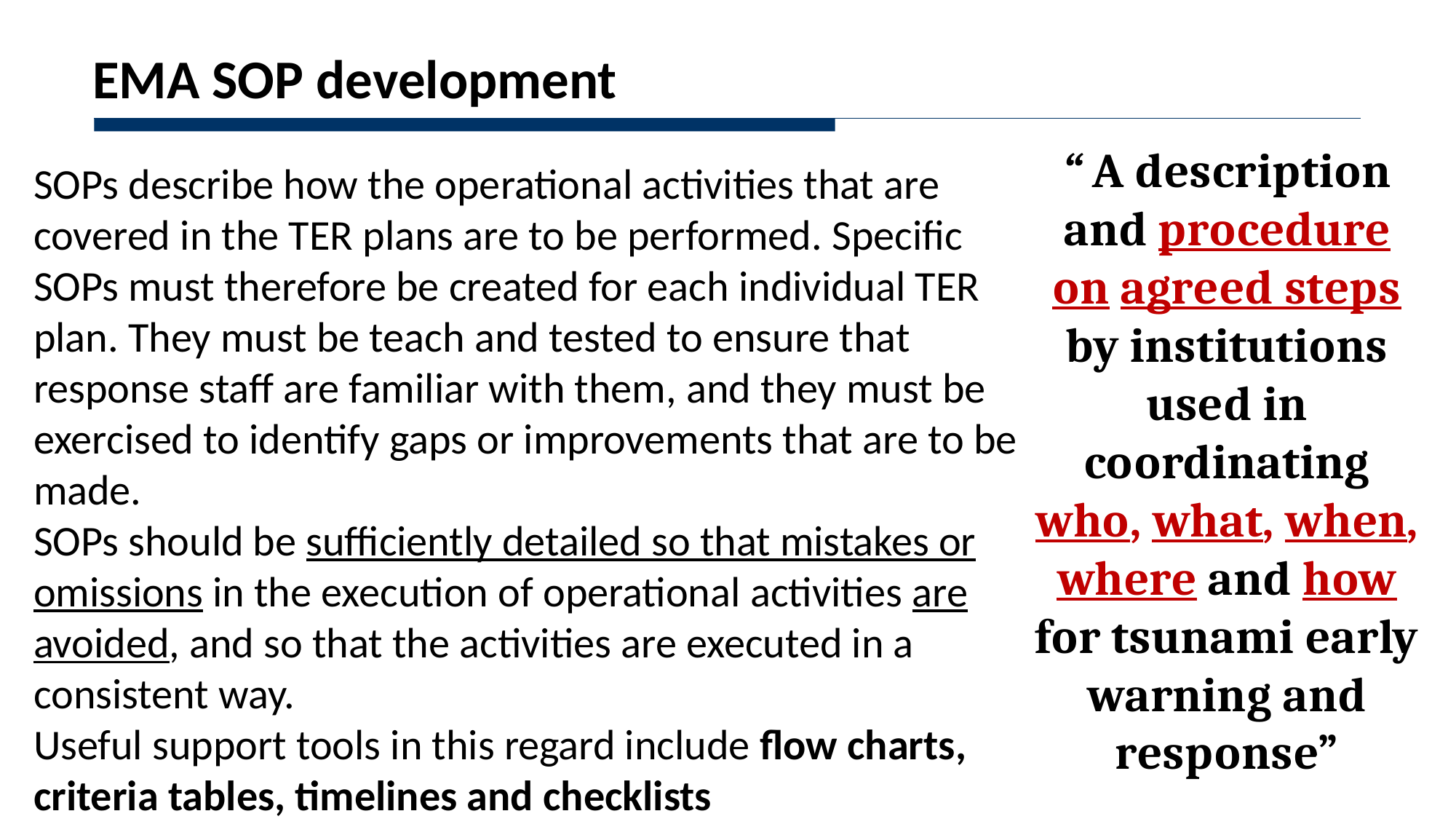

EMA SOP development
“ A description and procedure on agreed steps by institutions used in coordinating who, what, when, where and how for tsunami early warning and response”
SOPs describe how the operational activities that are covered in the TER plans are to be performed. Specific SOPs must therefore be created for each individual TER plan. They must be teach and tested to ensure that response staff are familiar with them, and they must be exercised to identify gaps or improvements that are to be made.
SOPs should be sufficiently detailed so that mistakes or omissions in the execution of operational activities are avoided, and so that the activities are executed in a consistent way.
Useful support tools in this regard include flow charts, criteria tables, timelines and checklists